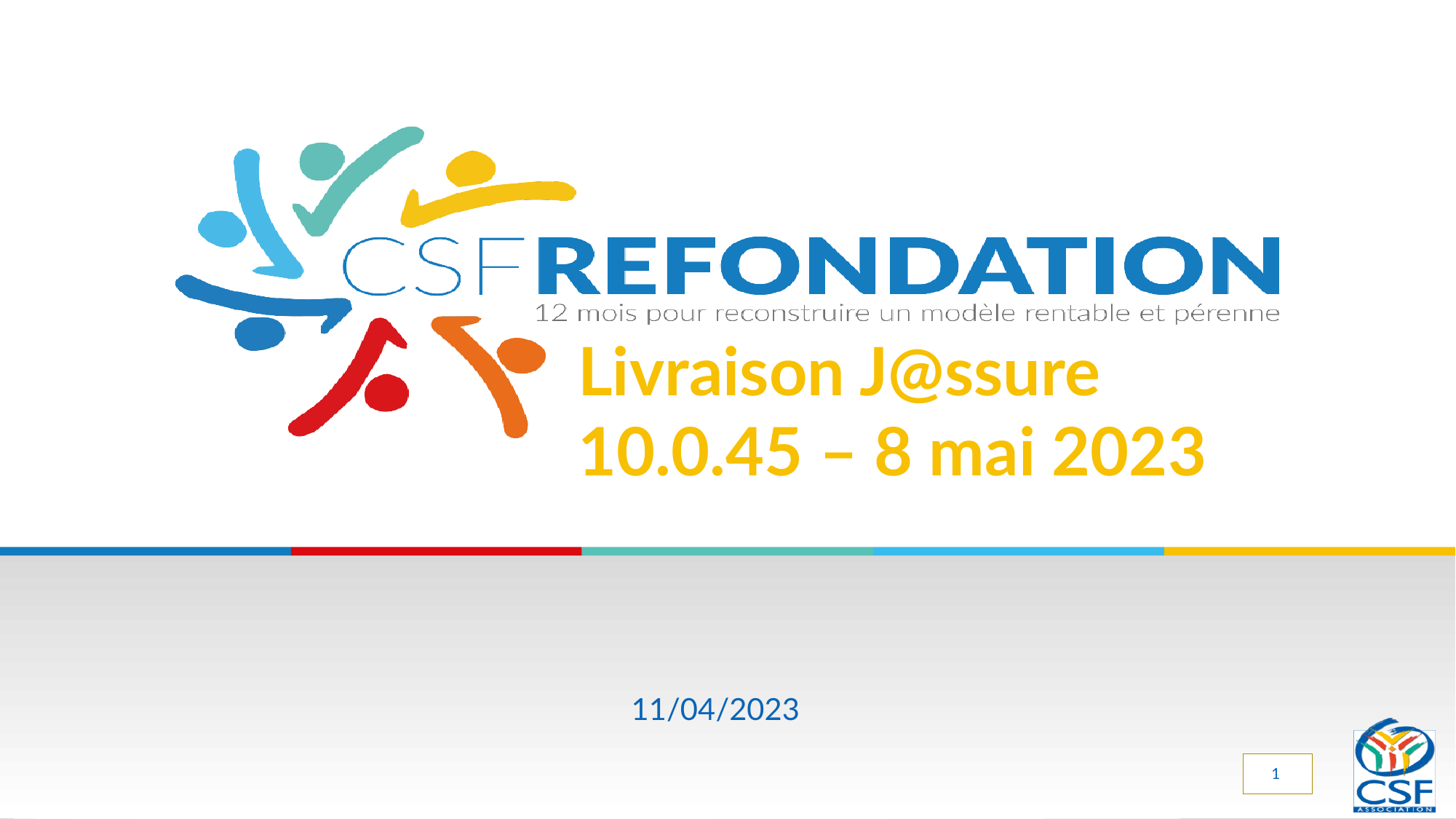

Livraison J@ssure 10.0.45 – 8 mai 2023
11/04/2023
1